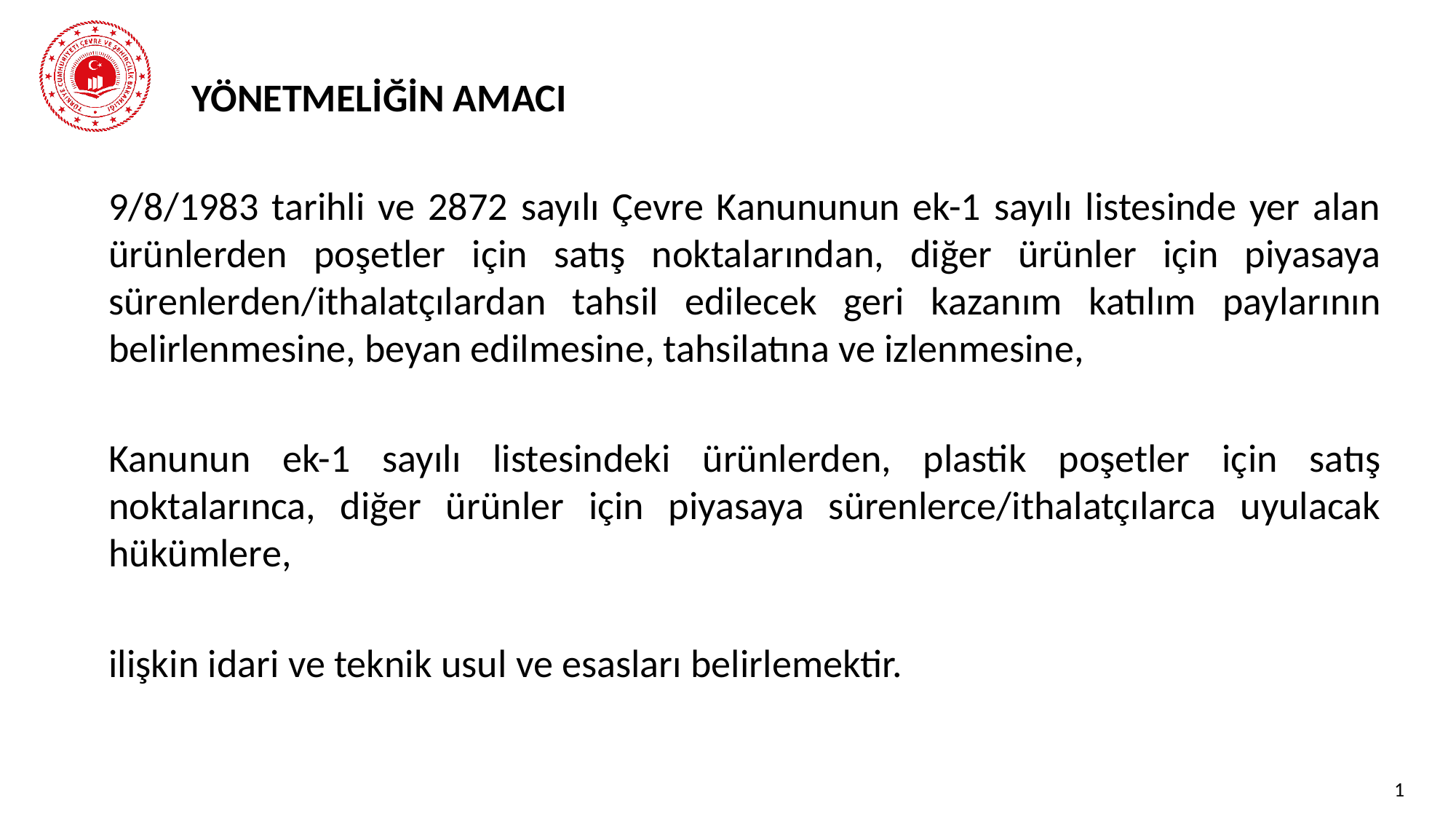

# YÖNETMELİĞİN AMACI
9/8/1983 tarihli ve 2872 sayılı Çevre Kanununun ek-1 sayılı listesinde yer alan ürünlerden poşetler için satış noktalarından, diğer ürünler için piyasaya sürenlerden/ithalatçılardan tahsil edilecek geri kazanım katılım paylarının belirlenmesine, beyan edilmesine, tahsilatına ve izlenmesine,

Kanunun ek-1 sayılı listesindeki ürünlerden, plastik poşetler için satış noktalarınca, diğer ürünler için piyasaya sürenlerce/ithalatçılarca uyulacak hükümlere,

ilişkin idari ve teknik usul ve esasları belirlemektir.

1